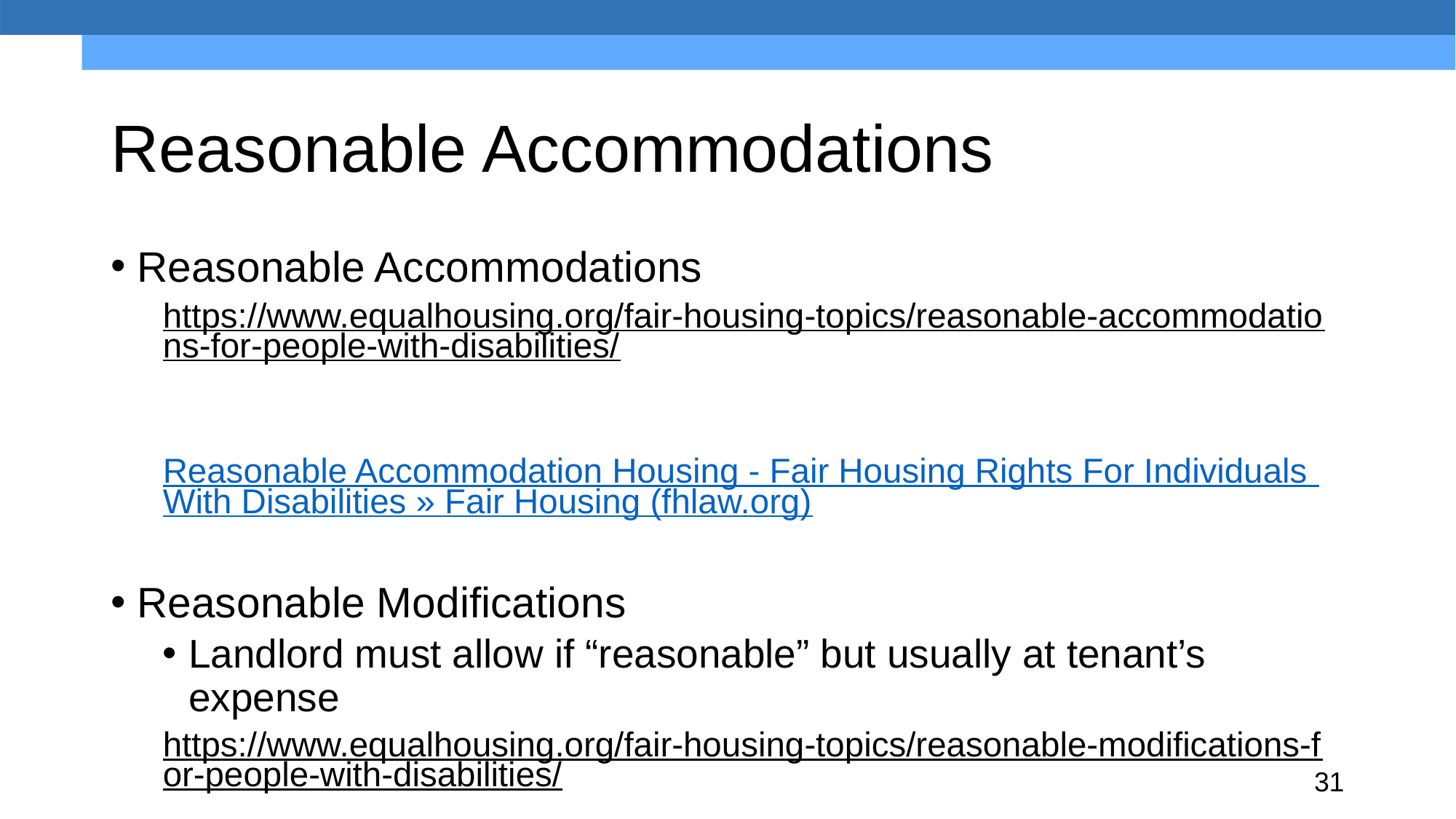

# Reasonable Accommodations
Reasonable Accommodations
https://www.equalhousing.org/fair-housing-topics/reasonable-accommodations-for-people-with-disabilities/

Reasonable Accommodation Housing - Fair Housing Rights For Individuals With Disabilities » Fair Housing (fhlaw.org)

Reasonable Modifications
Landlord must allow if “reasonable” but usually at tenant’s expense
https://www.equalhousing.org/fair-housing-topics/reasonable-modifications-for-people-with-disabilities/

31